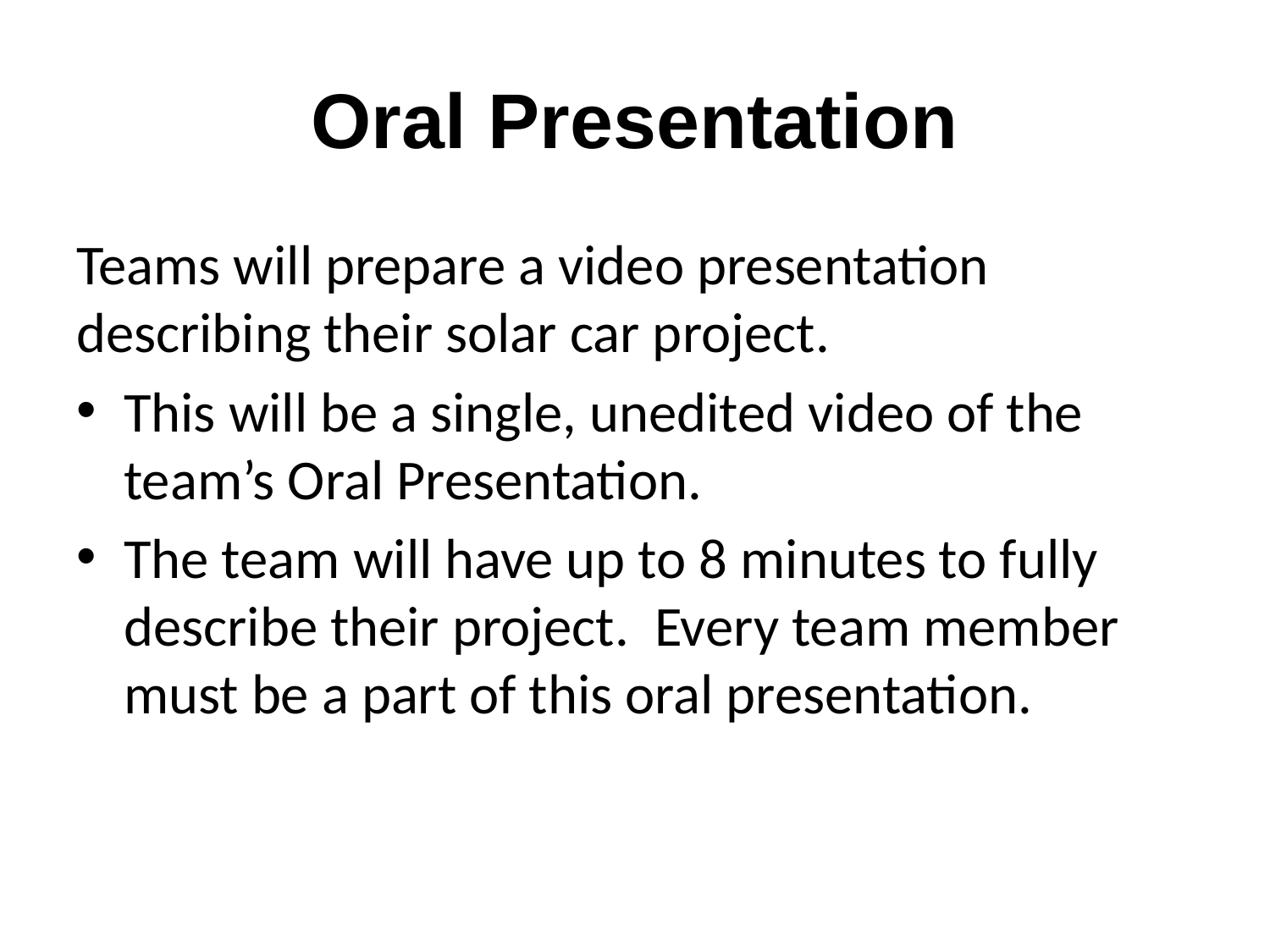

# Oral Presentation
Teams will prepare a video presentation describing their solar car project.
This will be a single, unedited video of the team’s Oral Presentation.
The team will have up to 8 minutes to fully describe their project.  Every team member must be a part of this oral presentation.